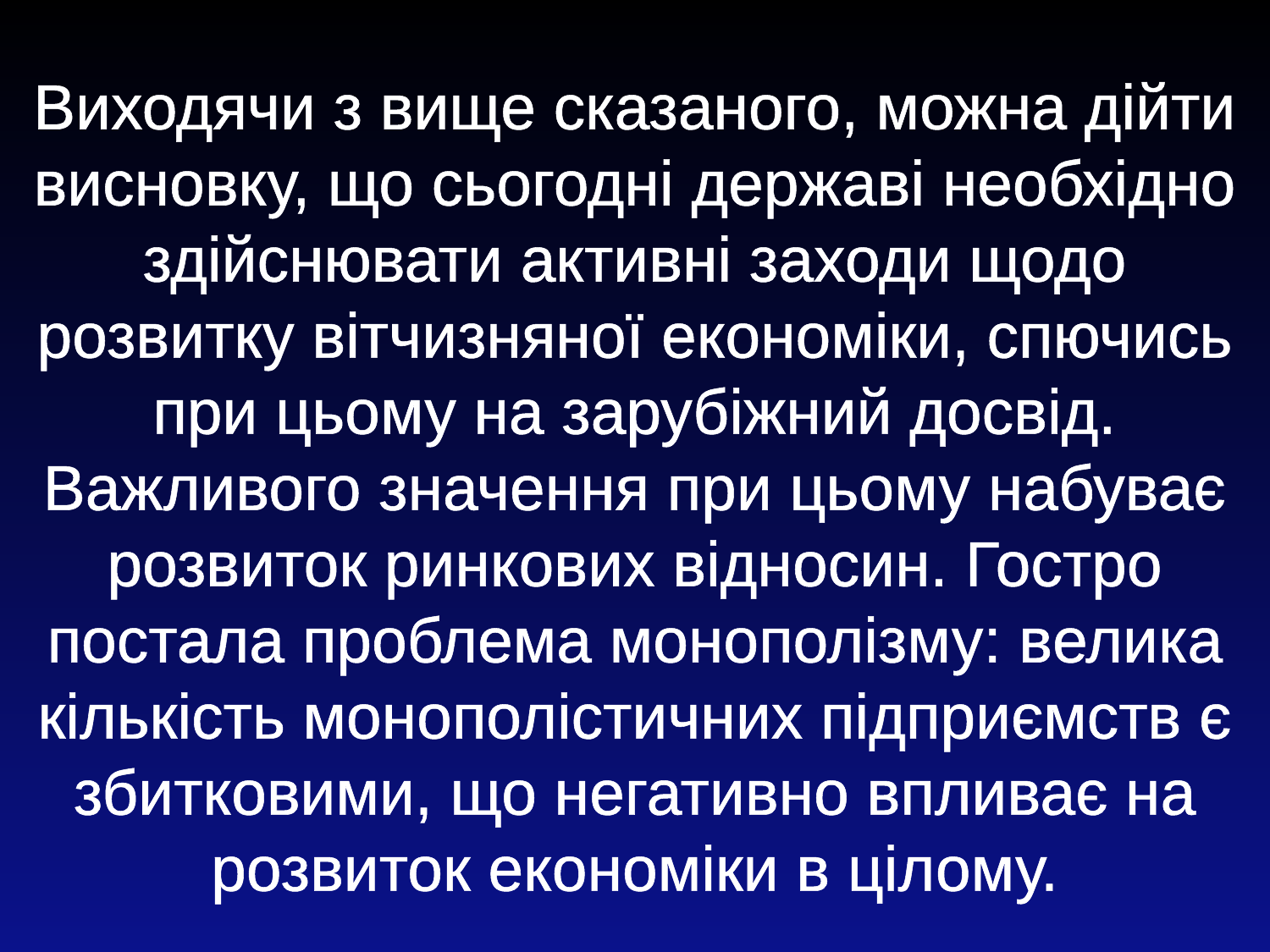

Виходячи з вище сказаного, можна дійти висновку, що сьогодні державі необхідно здійснювати активні заходи щодо розвитку вітчизняної економіки, спючись при цьому на зарубіжний досвід. Важливого значення при цьому набуває розвиток ринкових відносин. Гостро постала проблема монополізму: велика кількість монополістичних підприємств є збитковими, що негативно впливає на розвиток економіки в цілому.